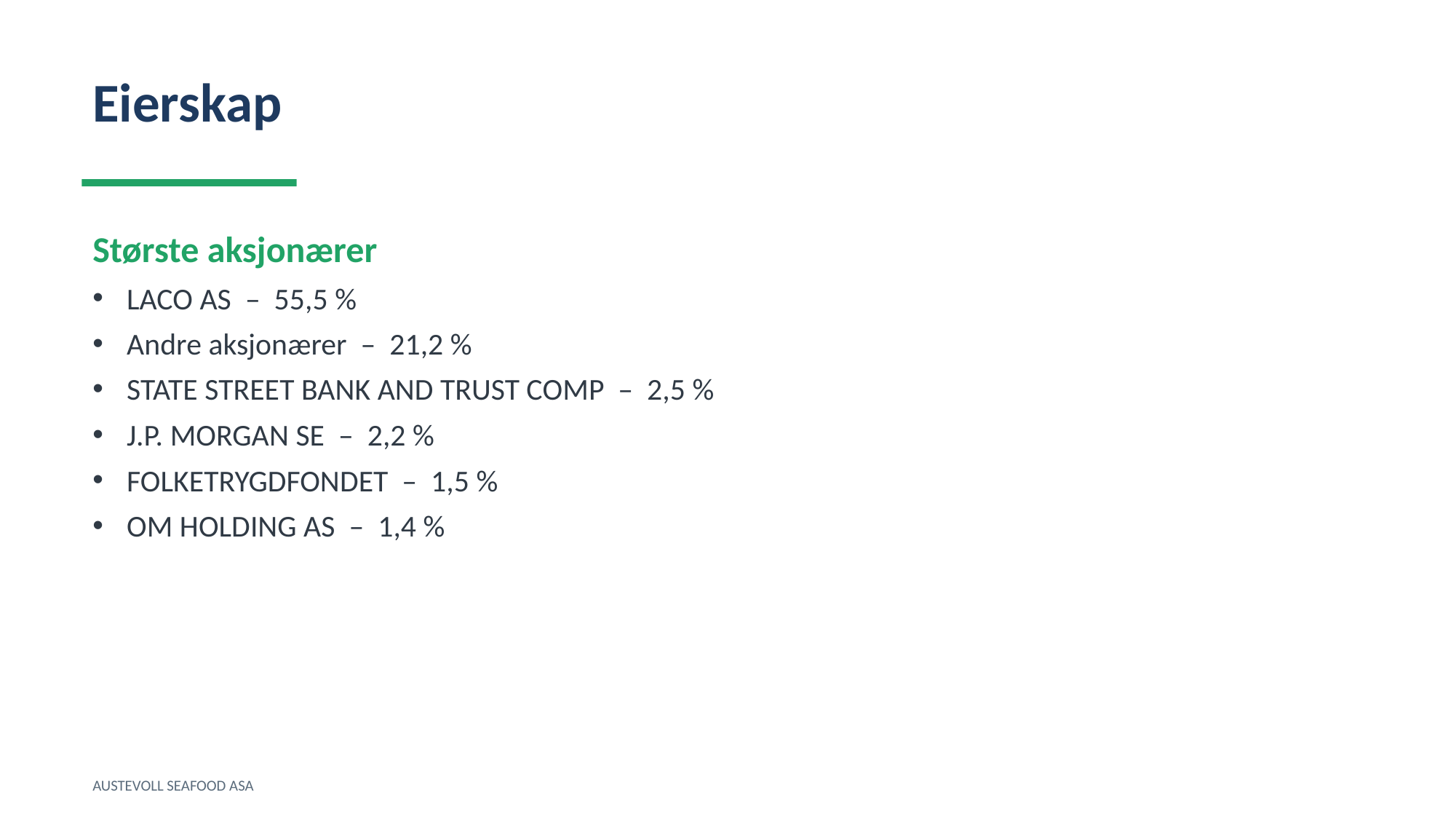

Eierskap

Største aksjonærer
LACO AS  –  55,5 %
Andre aksjonærer  –  21,2 %
STATE STREET BANK AND TRUST COMP  –  2,5 %
J.P. MORGAN SE  –  2,2 %
FOLKETRYGDFONDET  –  1,5 %
OM HOLDING AS  –  1,4 %
AUSTEVOLL SEAFOOD ASA